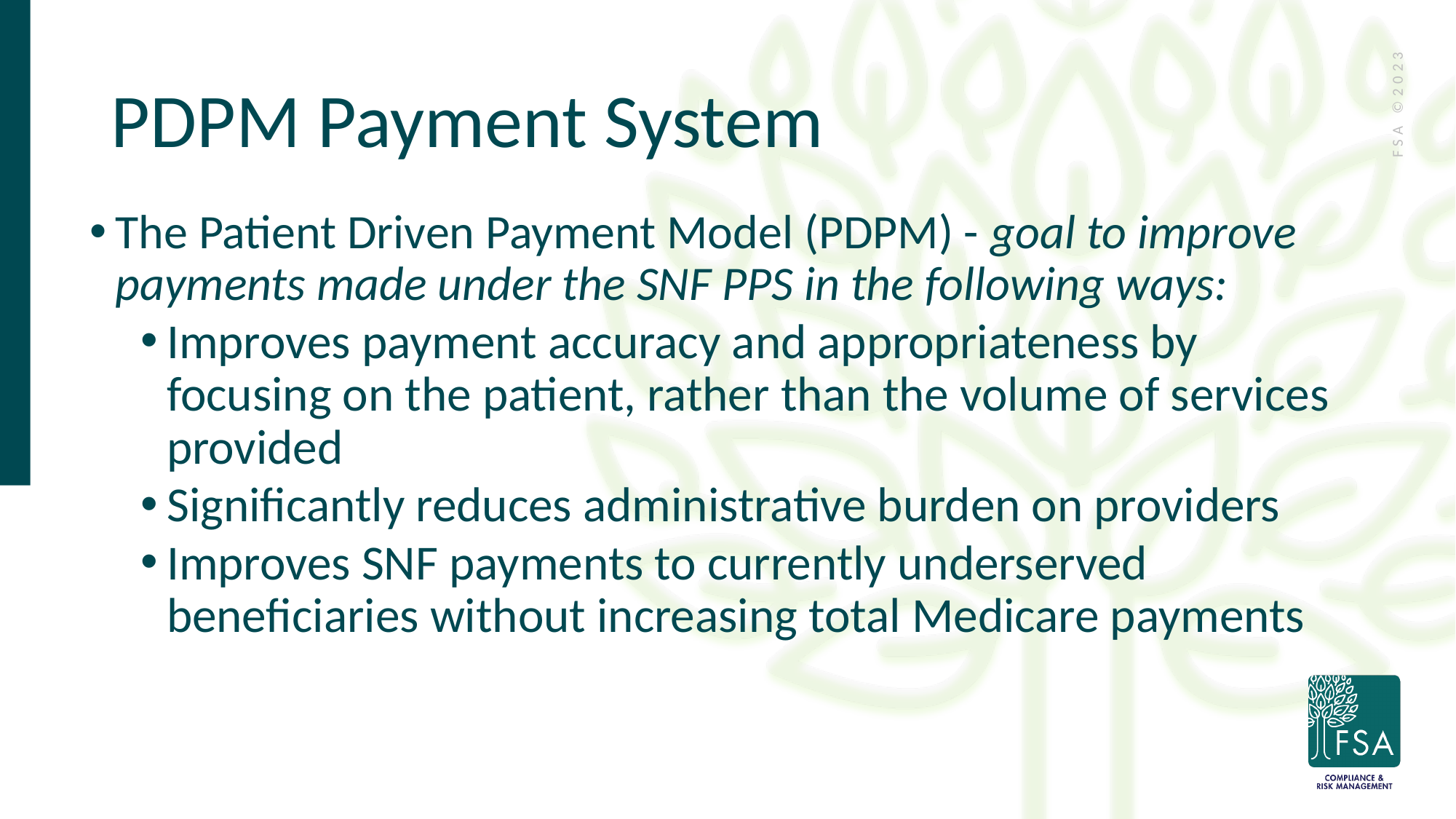

# PDPM Payment System
The Patient Driven Payment Model (PDPM) - goal to improve payments made under the SNF PPS in the following ways:
Improves payment accuracy and appropriateness by focusing on the patient, rather than the volume of services provided
Significantly reduces administrative burden on providers
Improves SNF payments to currently underserved beneficiaries without increasing total Medicare payments